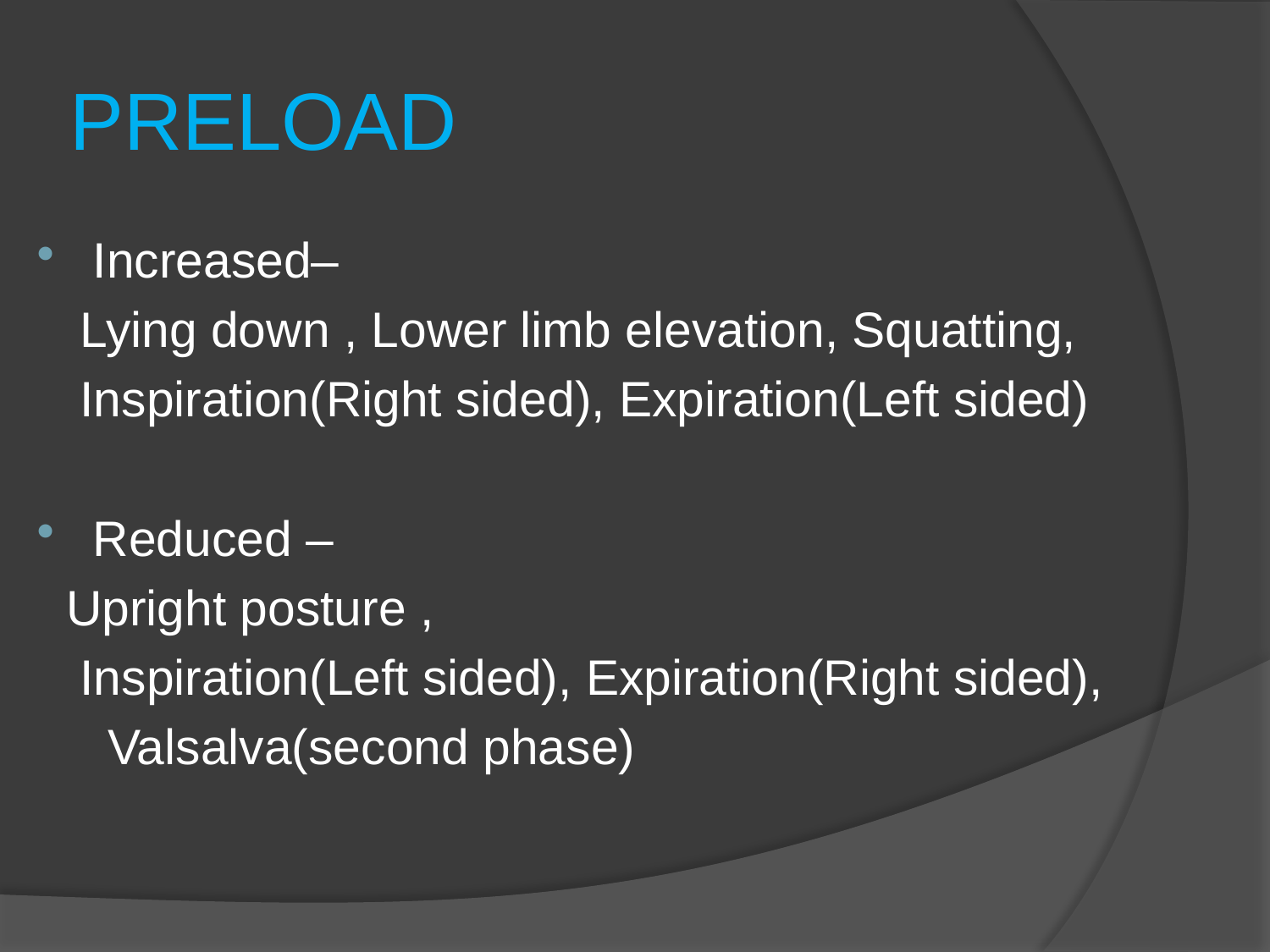

# PRELOAD

Increased–
   Lying down , Lower limb elevation, Squatting,
   Inspiration(Right sided), Expiration(Left sided)

Reduced –
  Upright posture ,
   Inspiration(Left sided), Expiration(Right sided),
     Valsalva(second phase)